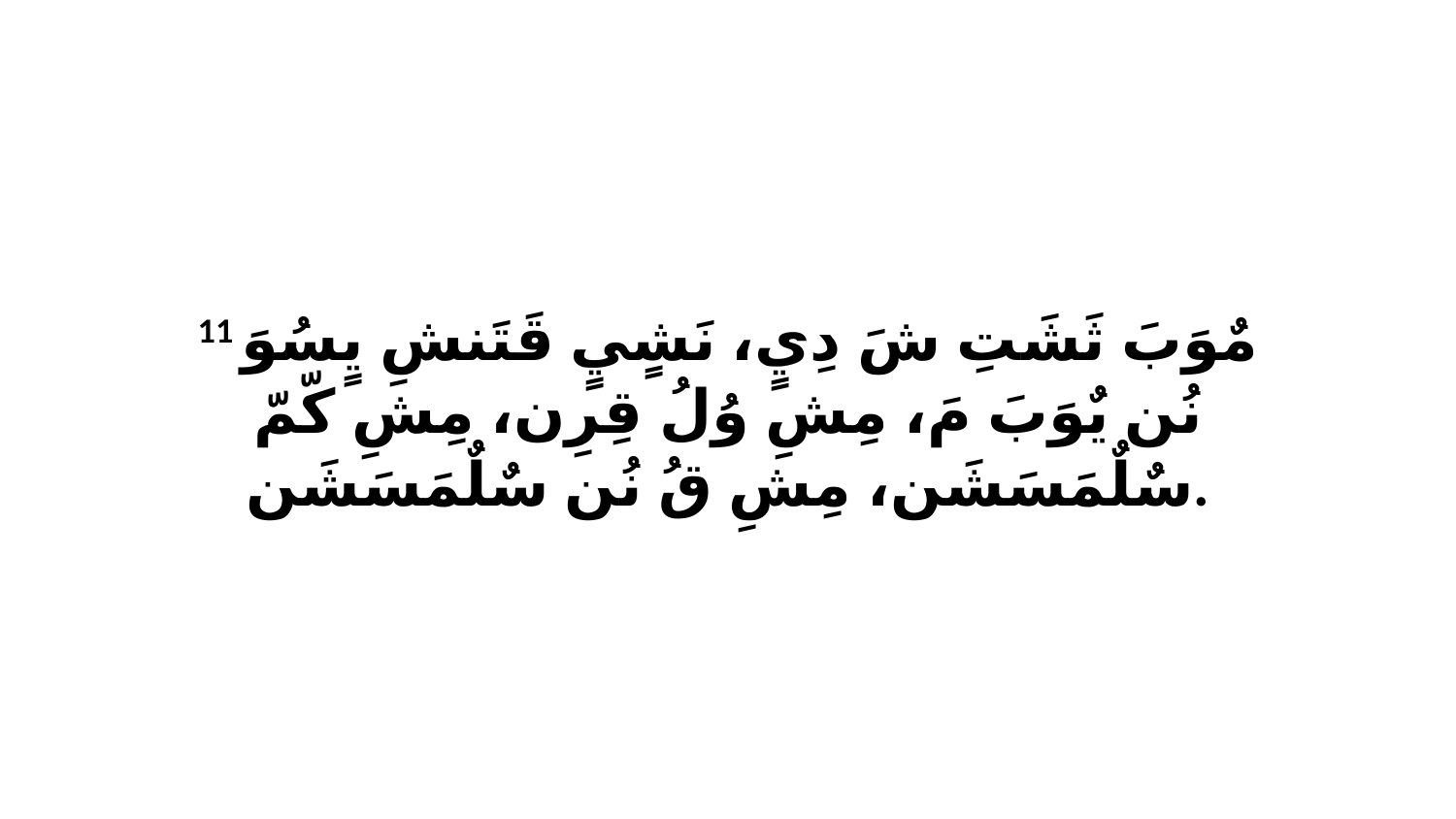

11 مٌوَبَ ثَشَتِ شَ دِيٍ، نَشٍيٍ قَتَنشِ يٍسُوَ نُن يٌوَبَ مَ، مِشِ وُلُ قِرِن، مِشِ كّمّ سٌلٌمَسَشَن، مِشِ قُ نُن سٌلٌمَسَشَن.